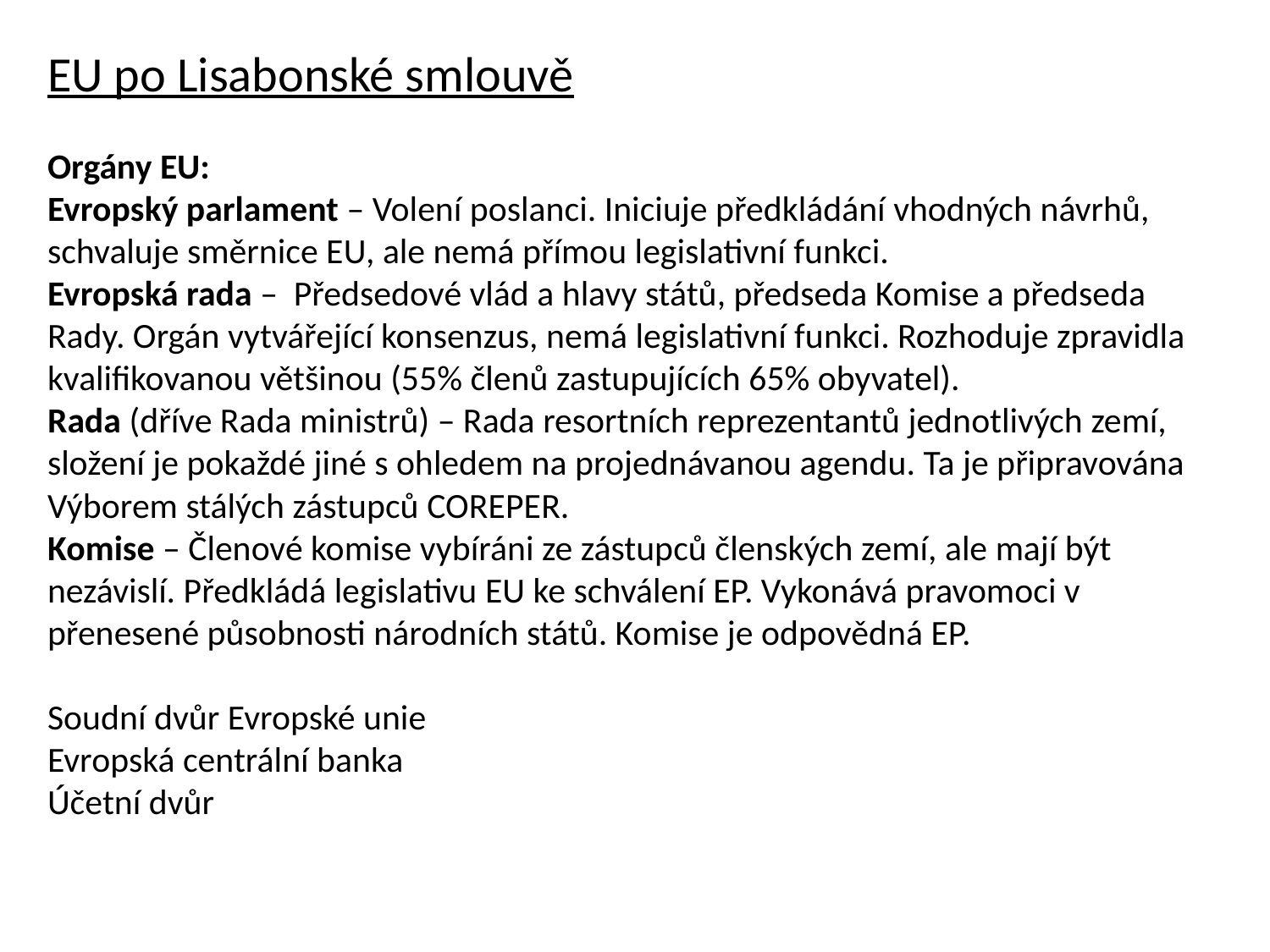

EU po Lisabonské smlouvě

Orgány EU:
Evropský parlament – Volení poslanci. Iniciuje předkládání vhodných návrhů, schvaluje směrnice EU, ale nemá přímou legislativní funkci.
Evropská rada –  Předsedové vlád a hlavy států, předseda Komise a předseda Rady. Orgán vytvářející konsenzus, nemá legislativní funkci. Rozhoduje zpravidla kvalifikovanou většinou (55% členů zastupujících 65% obyvatel).
Rada (dříve Rada ministrů) – Rada resortních reprezentantů jednotlivých zemí, složení je pokaždé jiné s ohledem na projednávanou agendu. Ta je připravována Výborem stálých zástupců COREPER.
Komise – Členové komise vybíráni ze zástupců členských zemí, ale mají být nezávislí. Předkládá legislativu EU ke schválení EP. Vykonává pravomoci v přenesené působnosti národních států. Komise je odpovědná EP.

Soudní dvůr Evropské unie
Evropská centrální banka
Účetní dvůr